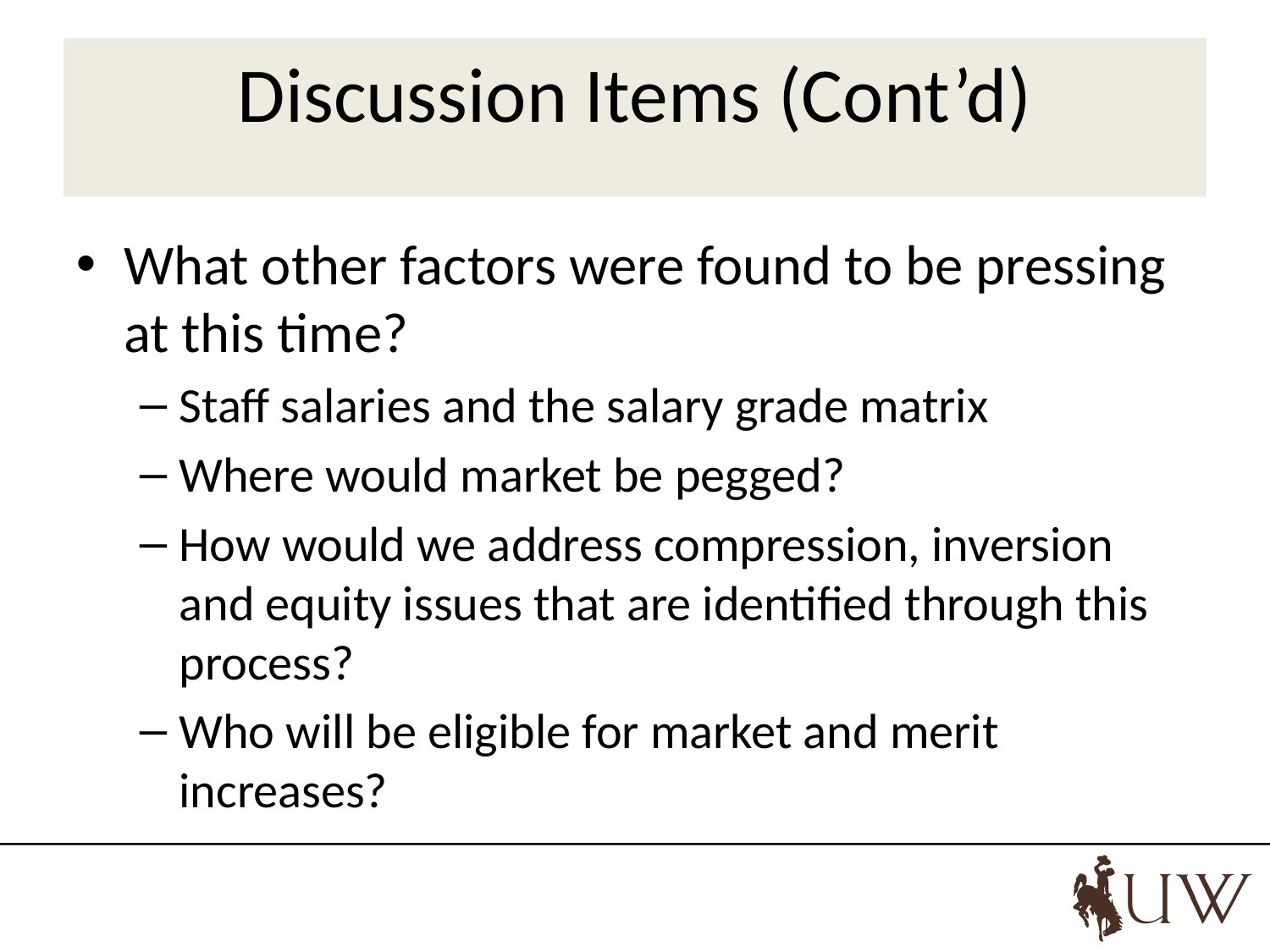

# Discussion Items (Cont’d)
What other factors were found to be pressing at this time?
Staff salaries and the salary grade matrix
Where would market be pegged?
How would we address compression, inversion and equity issues that are identified through this process?
Who will be eligible for market and merit increases?